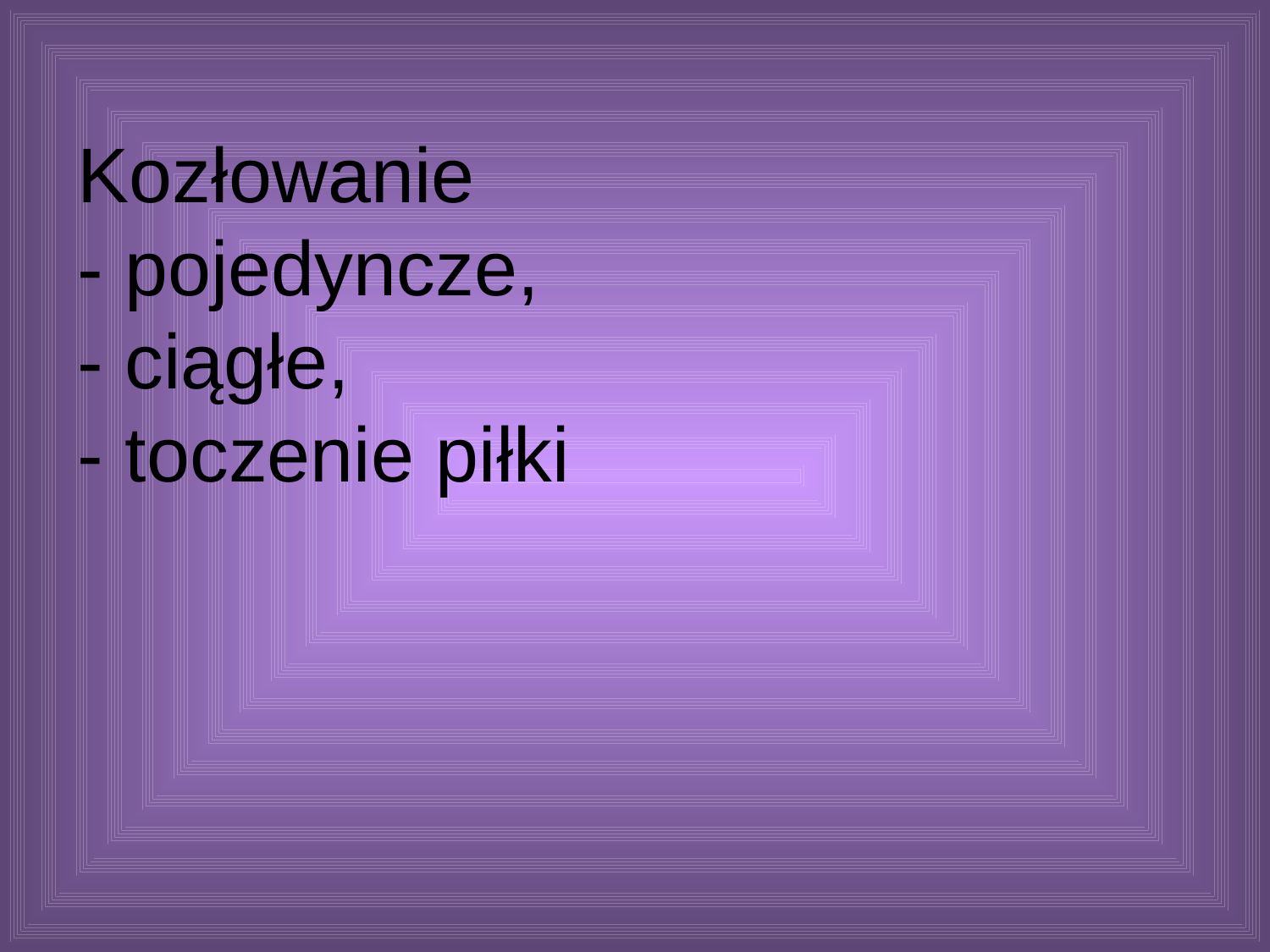

Kozłowanie
- pojedyncze,
- ciągłe,
- toczenie piłki